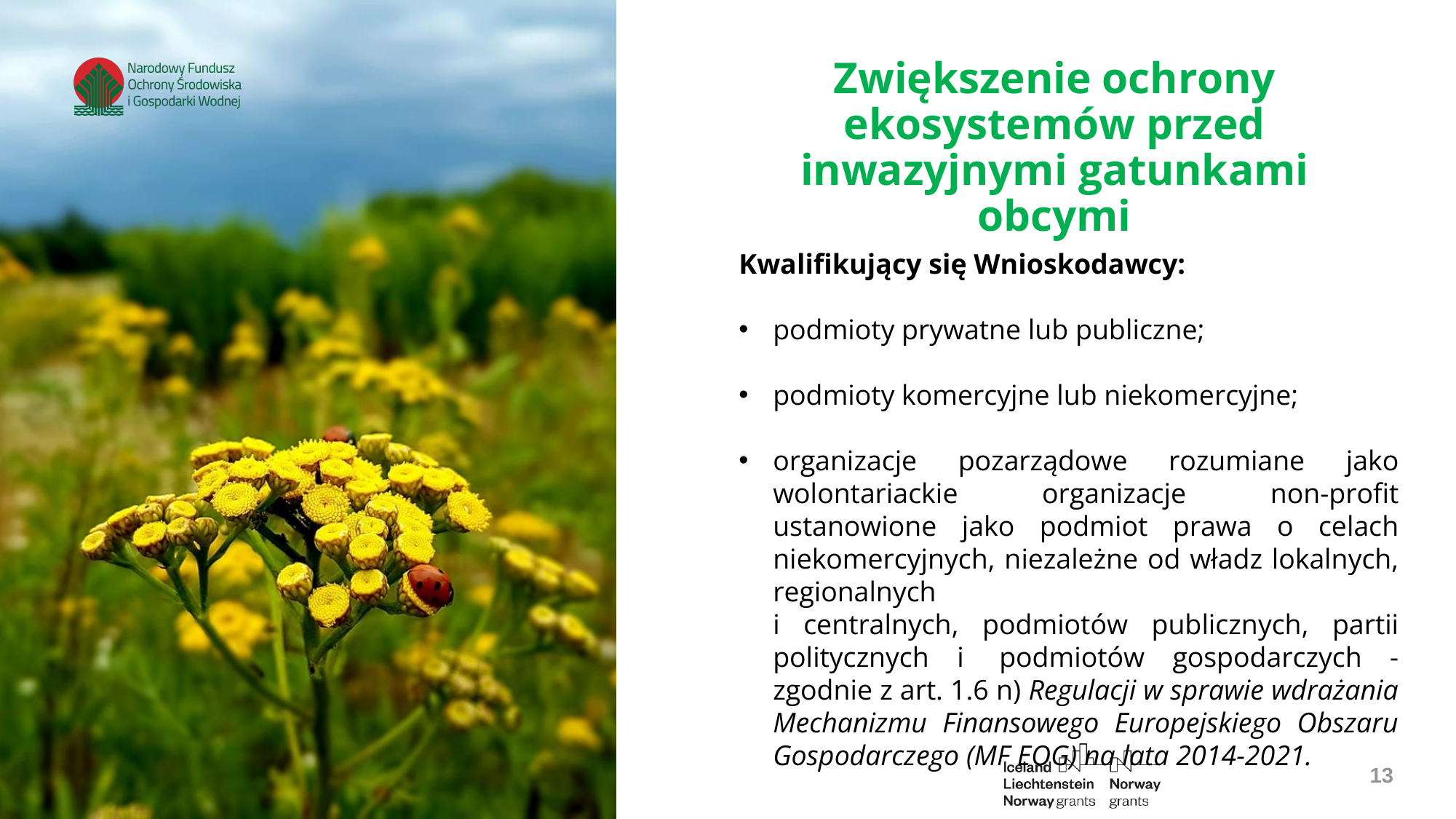

Zwiększenie ochrony ekosystemów przed inwazyjnymi gatunkami obcymi
Kwalifikujący się Wnioskodawcy:

podmioty prywatne lub publiczne;

podmioty komercyjne lub niekomercyjne;

organizacje pozarządowe rozumiane jako wolontariackie organizacje non-profit ustanowione jako podmiot prawa o celach niekomercyjnych, niezależne od władz lokalnych, regionalnych
i centralnych, podmiotów publicznych, partii politycznych i  podmiotów gospodarczych - zgodnie z art. 1.6 n) Regulacji w sprawie wdrażania Mechanizmu Finansowego Europejskiego Obszaru Gospodarczego (MF EOG) na lata 2014-2021.